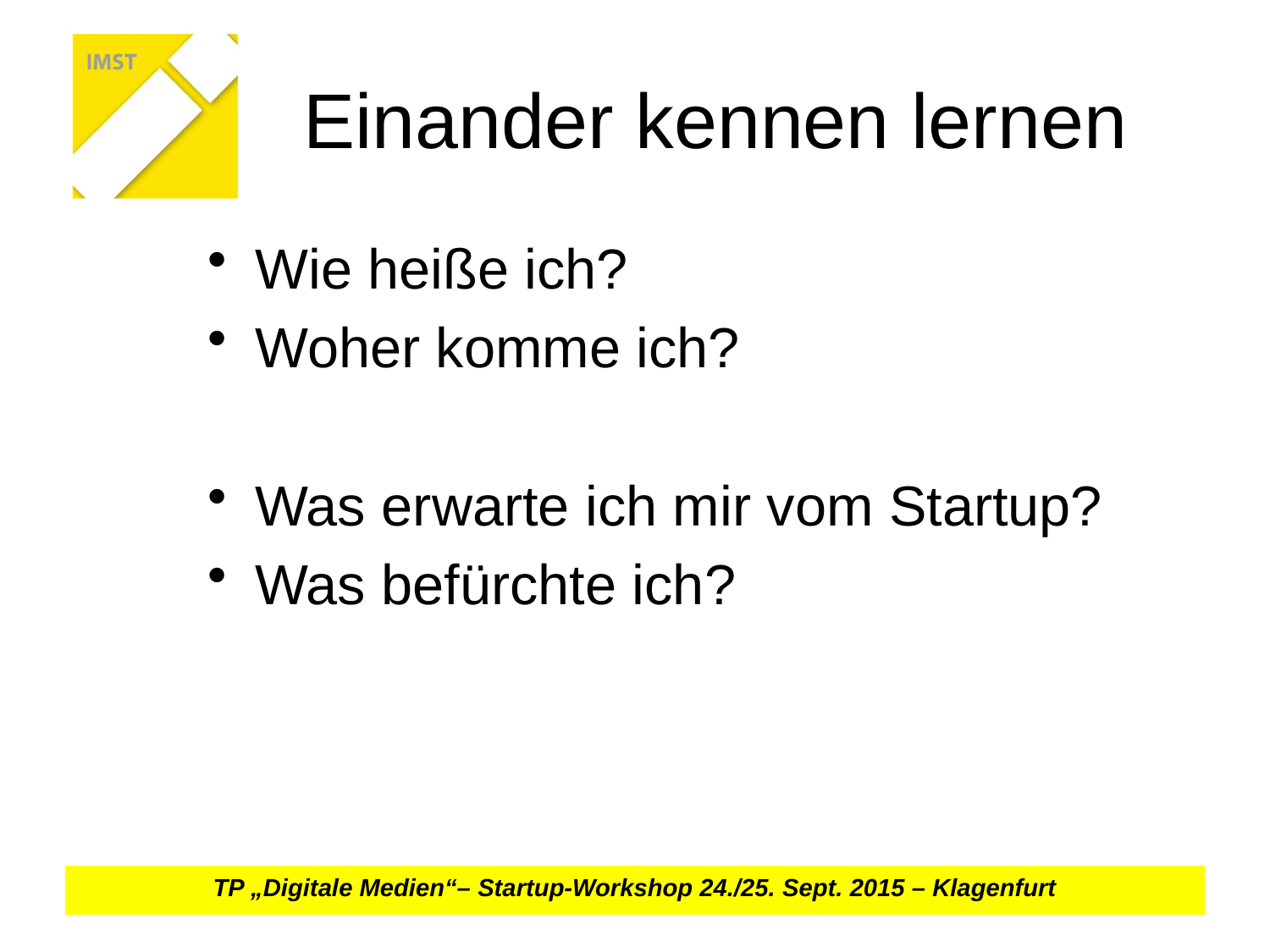

# Einander kennen lernen
Wie heiße ich?
Woher komme ich?

Was erwarte ich mir vom Startup?
Was befürchte ich?
TP „Digitale Medien“– Startup-Workshop 24./25. Sept. 2015 – Klagenfurt